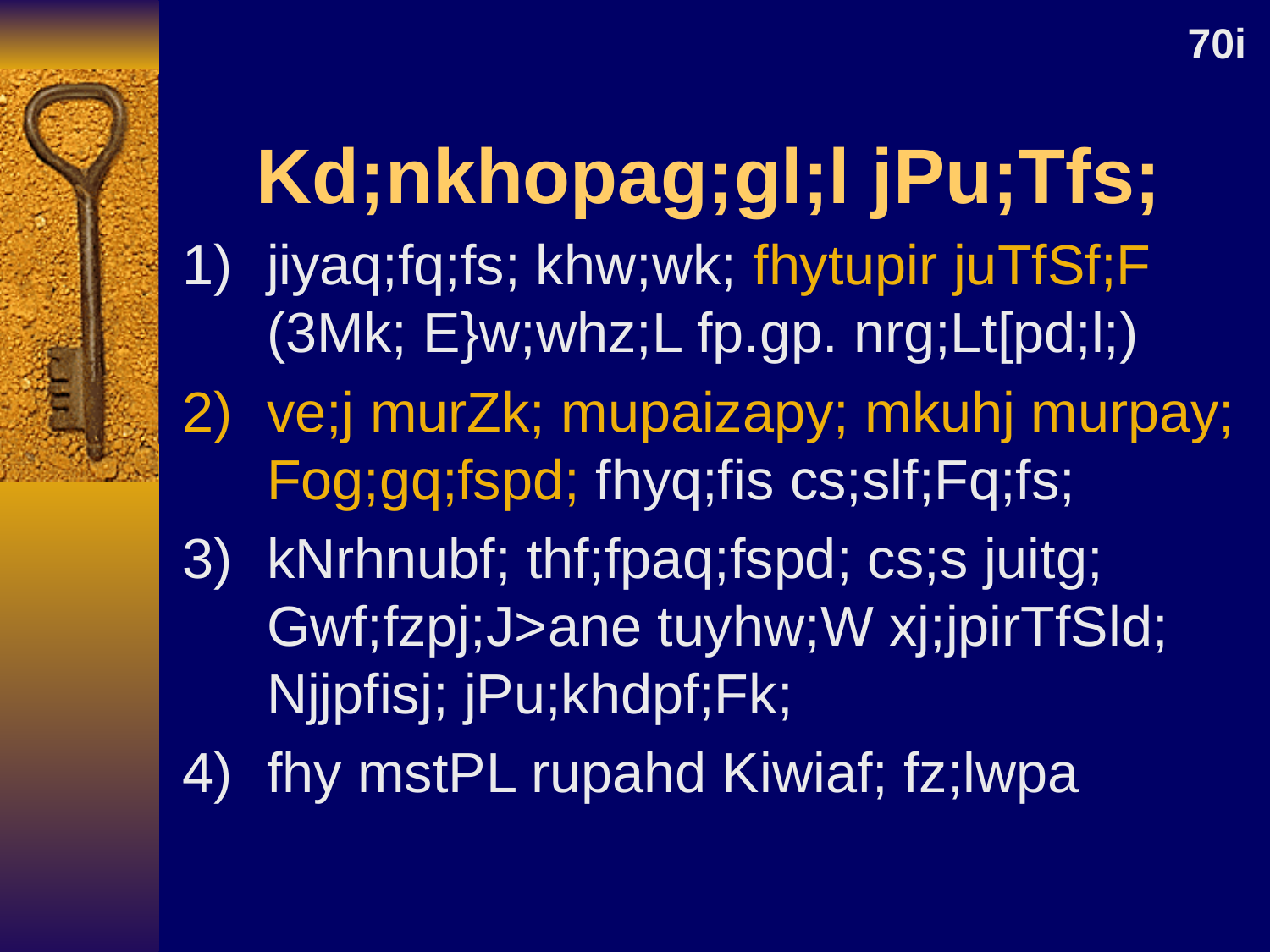

70i
# Kd;nkhopag;gl;l jPu;Tfs;
jiyaq;fq;fs; khw;wk; fhytupir juTfSf;F  (3Mk; E}w;whz;L fp.gp. nrg;Lt[pd;l;)
ve;j murZk; mupaizapy; mkuhj murpay; Fog;gq;fspd; fhyq;fis cs;slf;Fq;fs;
kNrhnubf; thf;fpaq;fspd; cs;s juitg; Gwf;fzpj;J>ane tuyhw;W xj;jpirTfSld; Njjpfisj; jPu;khdpf;Fk;
fhy mstPL rupahd Kiwiaf; fz;lwpa